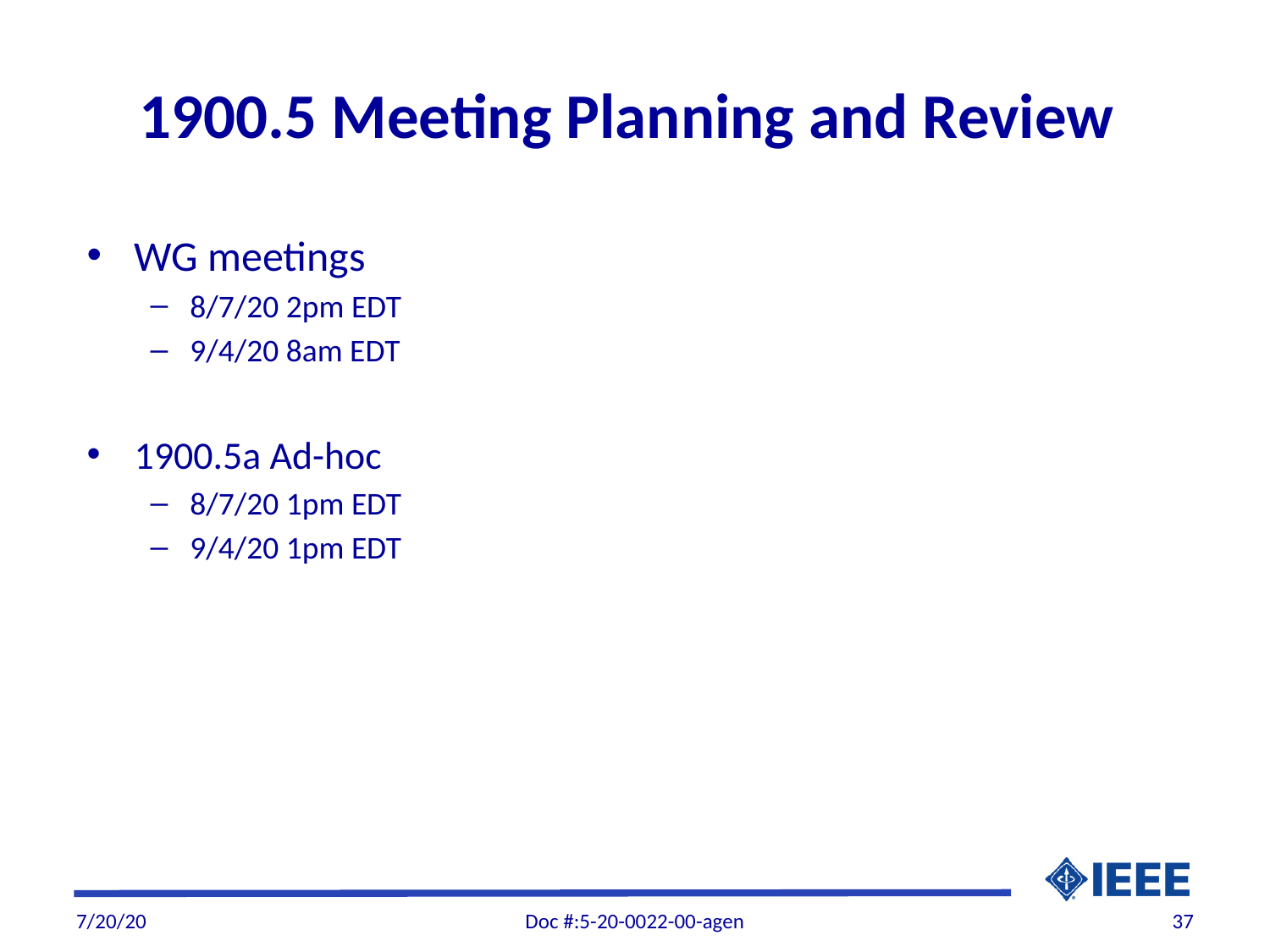

# 1900.5 Meeting Planning and Review
WG meetings
8/7/20 2pm EDT
9/4/20 8am EDT

1900.5a Ad-hoc
8/7/20 1pm EDT
9/4/20 1pm EDT

7/20/20
Doc #:5-20-0022-00-agen
37